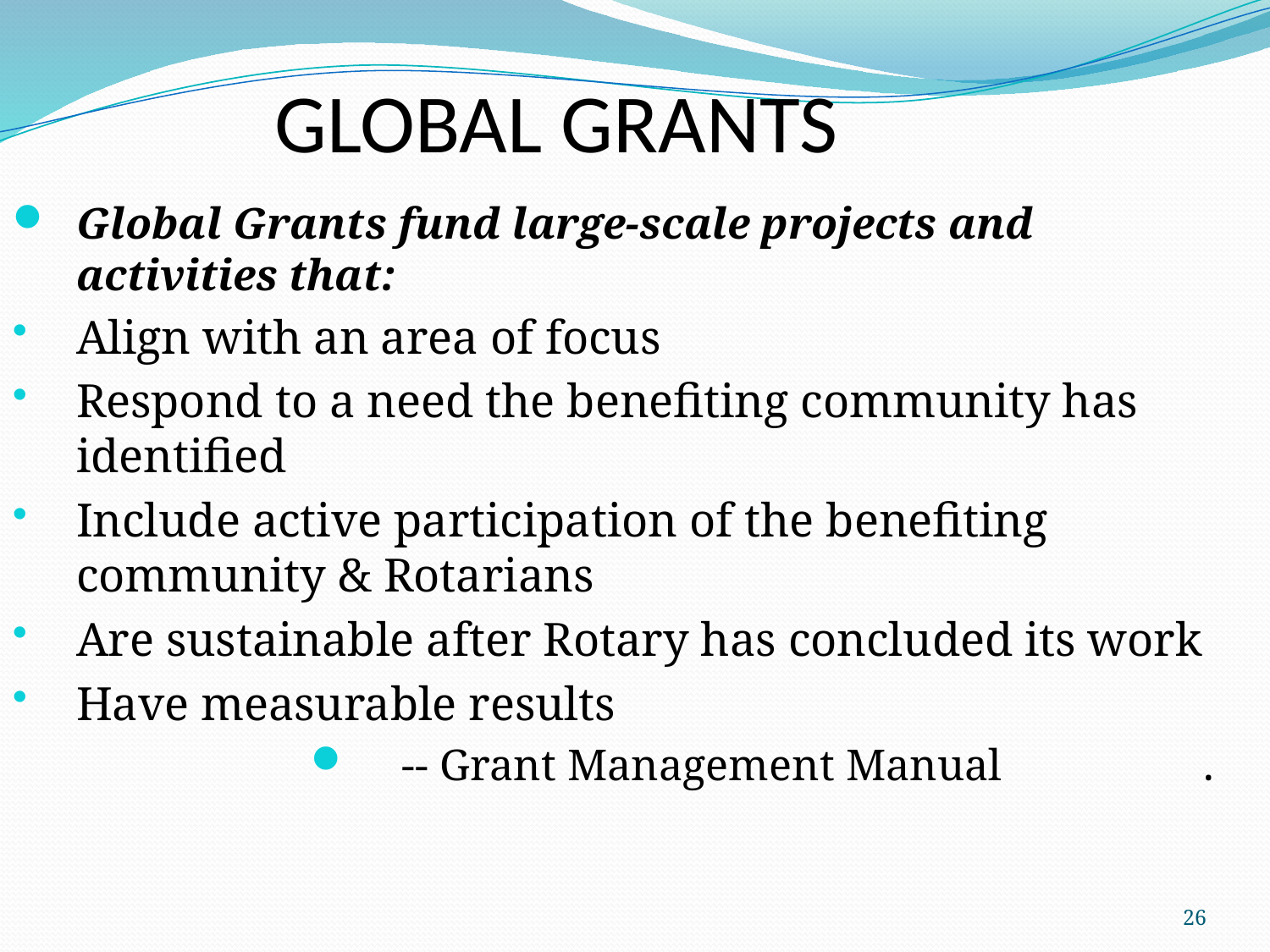

# GLOBAL GRANTS
Global Grants fund large-scale projects and activities that:
Align with an area of focus
Respond to a need the benefiting community has identified
Include active participation of the benefiting community & Rotarians
Are sustainable after Rotary has concluded its work
Have measurable results
-- Grant Management Manual                  .
26